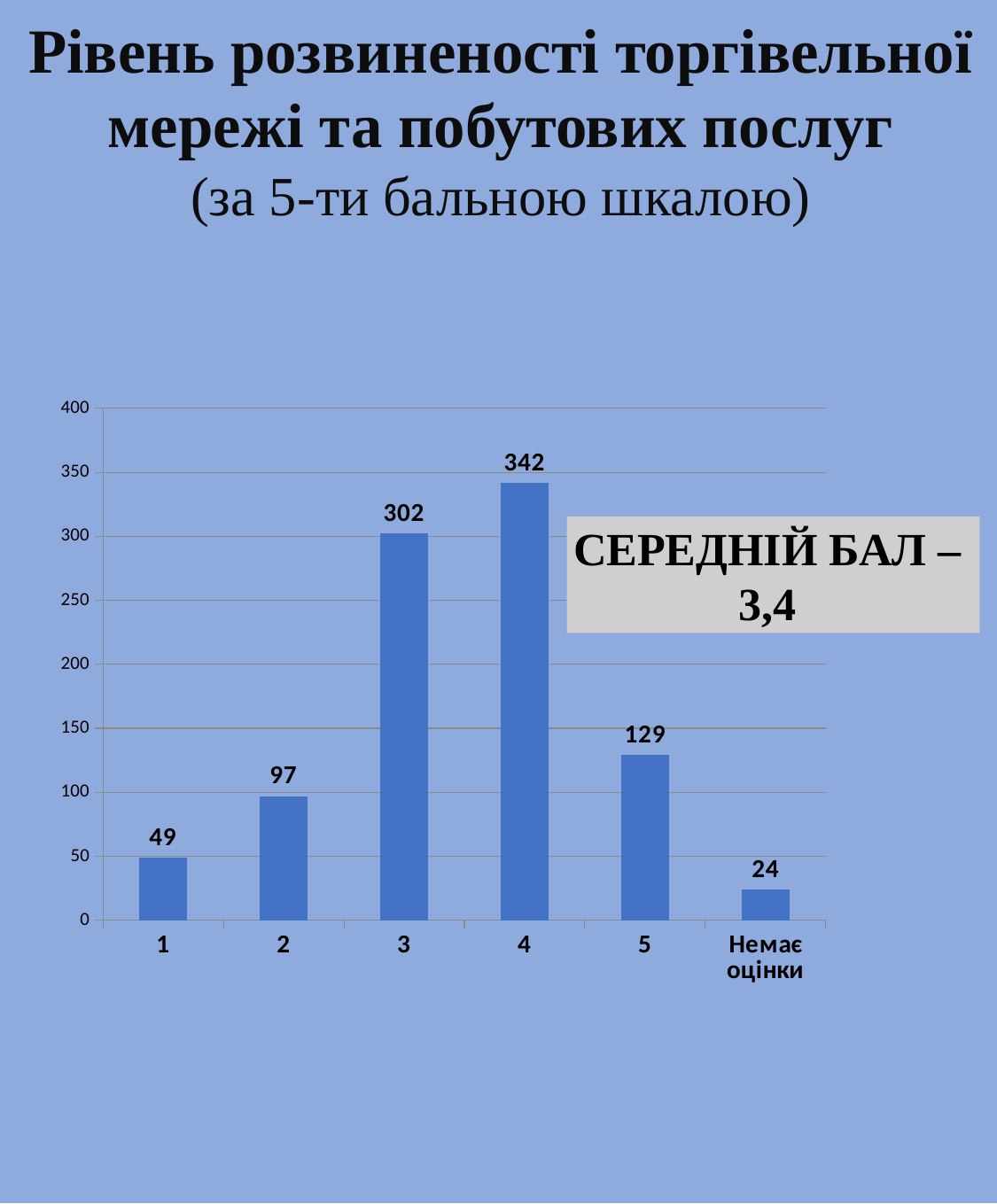

Рівень розвиненості торгівельної мережі та побутових послуг
(за 5-ти бальною шкалою)

### Chart

| Category | Рівень розвиненості торгівельної мережі та побутових послуг |
|---|---|
| 1 | 49.0 |
| 2 | 97.0 |
| 3 | 302.0 |
| 4 | 342.0 |
| 5 | 129.0 |
| Немає оцінки | 24.0 |
СЕРЕДНІЙ БАЛ –
3,4